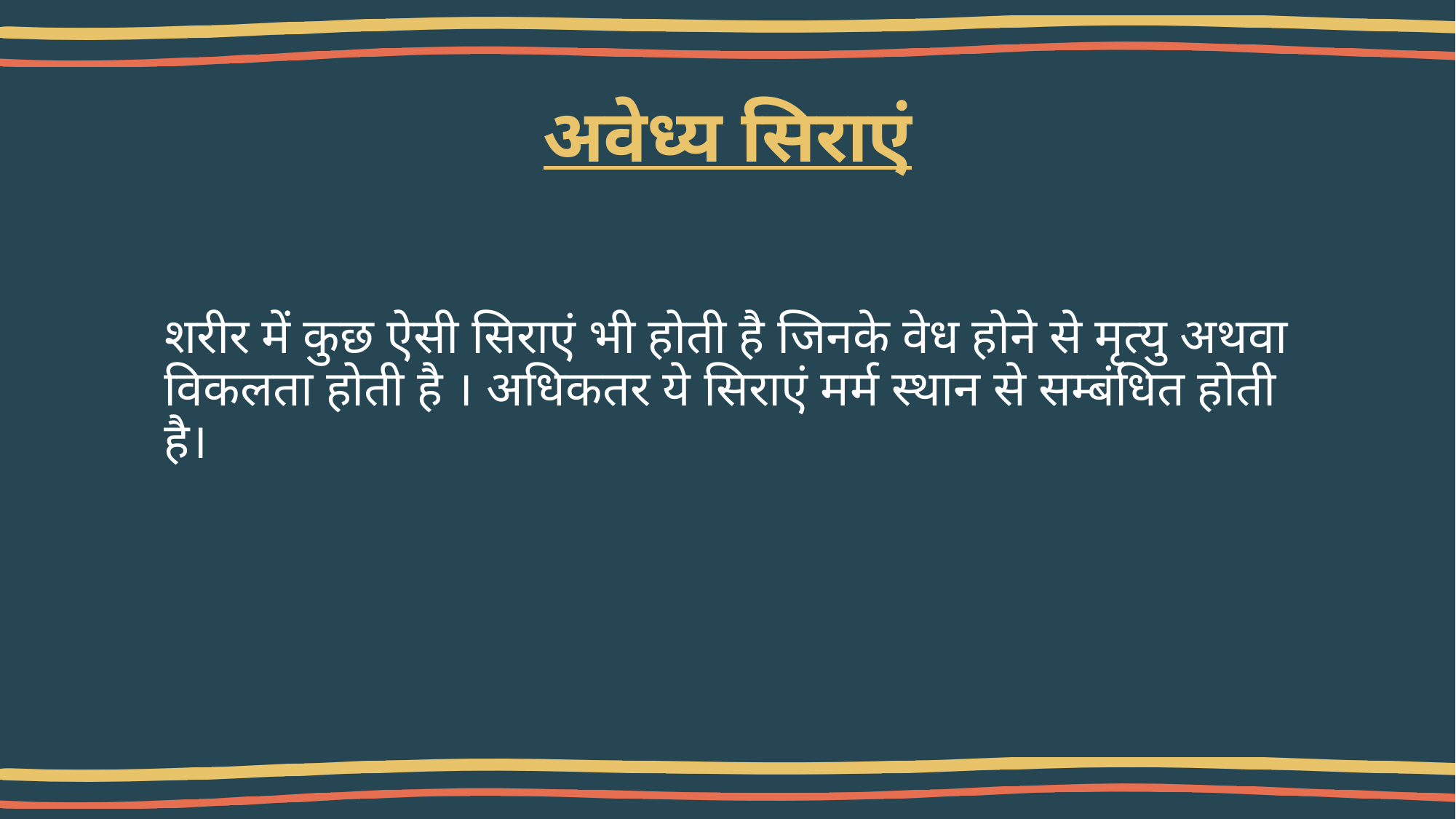

# अवेध्य सिराएं
शरीर में कुछ ऐसी सिराएं भी होती है जिनके वेध होने से मृत्यु अथवा विकलता होती है । अधिकतर ये सिराएं मर्म स्थान से सम्बंधित होती है।